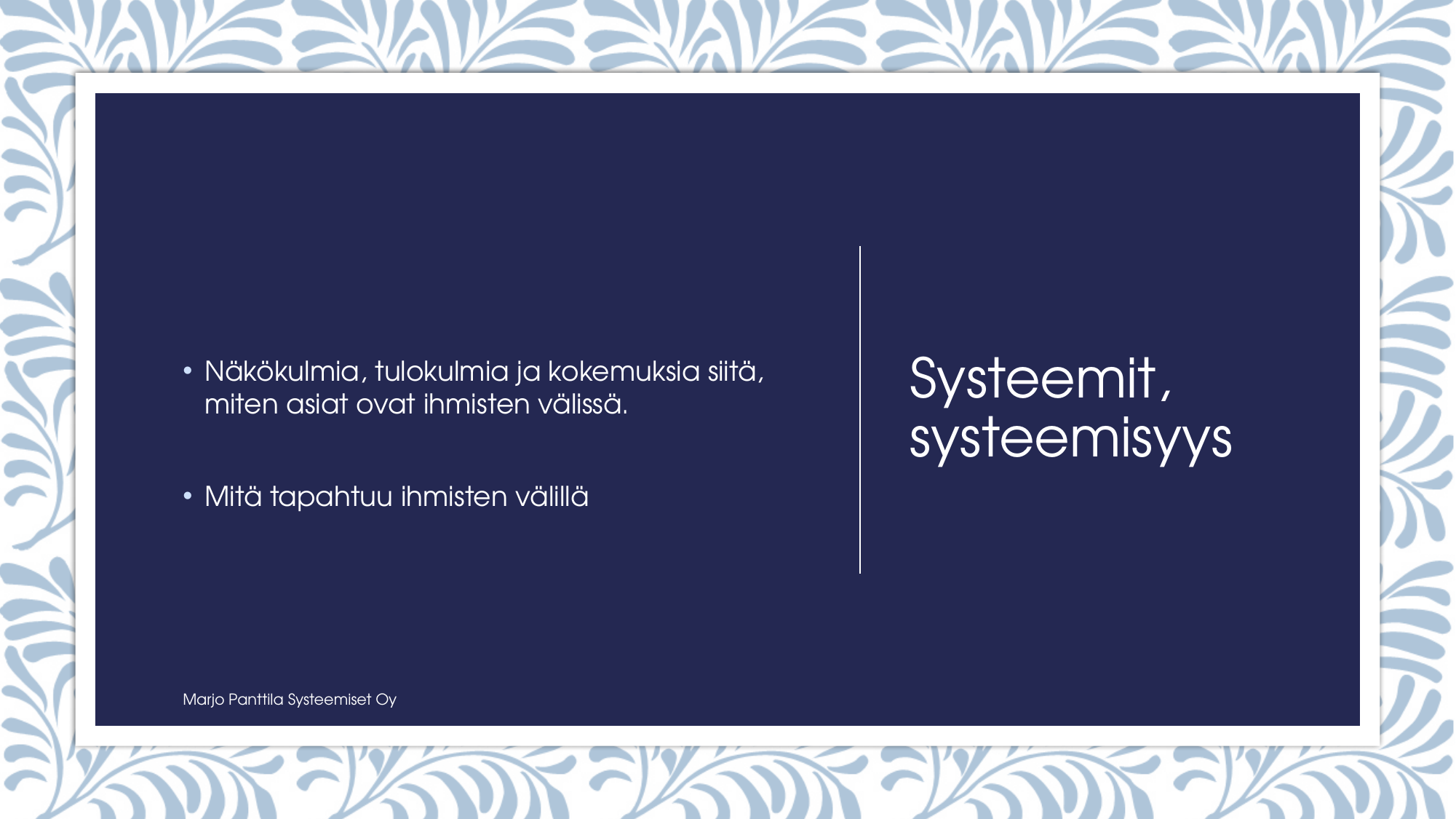

Näkökulmia, tulokulmia ja kokemuksia siitä, miten asiat ovat ihmisten välissä.

Mitä tapahtuu ihmisten välillä
# Systeemit, systeemisyys
Marjo Panttila Systeemiset Oy